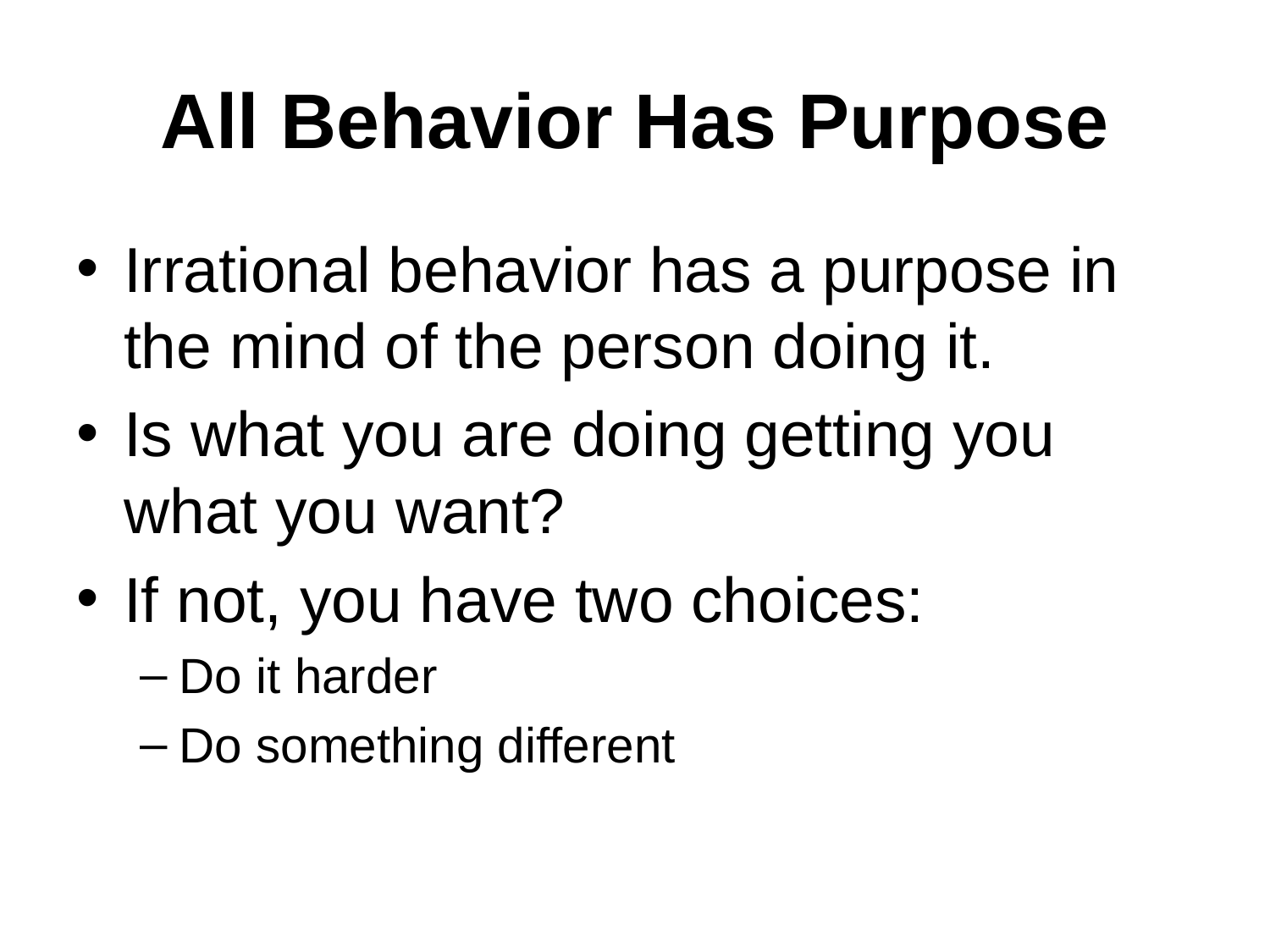

# All Behavior Has Purpose
Irrational behavior has a purpose in the mind of the person doing it.
Is what you are doing getting you what you want?
If not, you have two choices:
Do it harder
Do something different